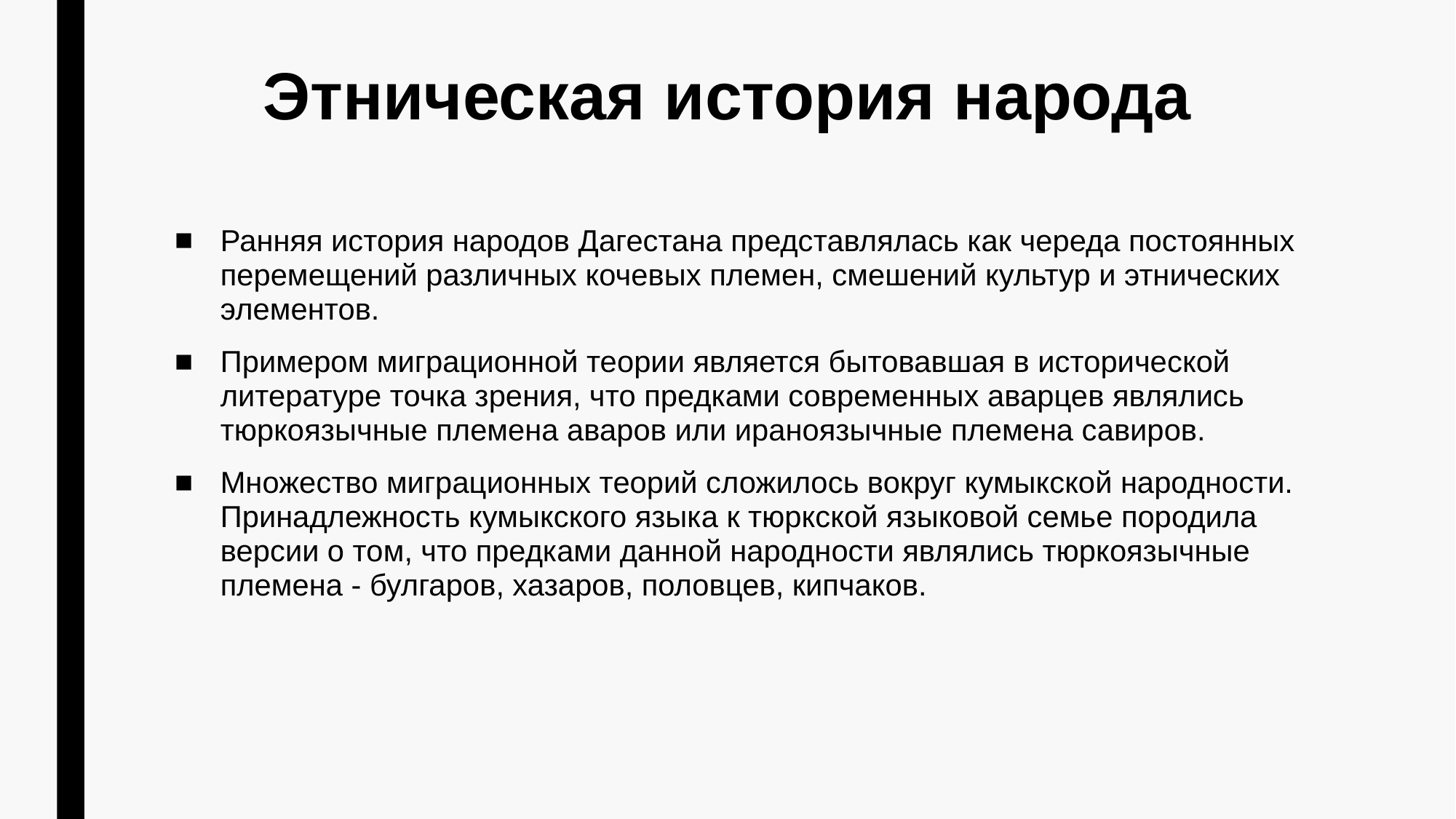

# Этническая история народа
Ранняя история народов Дагестана представлялась как череда постоянных перемещений различных кочевых племен, смешений культур и этнических элементов.
Примером миграционной теории является бытовавшая в исторической литературе точка зрения, что предками современных аварцев являлись тюркоязычные племена аваров или ираноязычные племена савиров.
Множество миграционных теорий сложилось вокруг кумыкской народности. Принадлежность кумыкского языка к тюркской языковой семье породила версии о том, что предками данной народности являлись тюркоязычные племена - булгаров, хазаров, половцев, кипчаков.